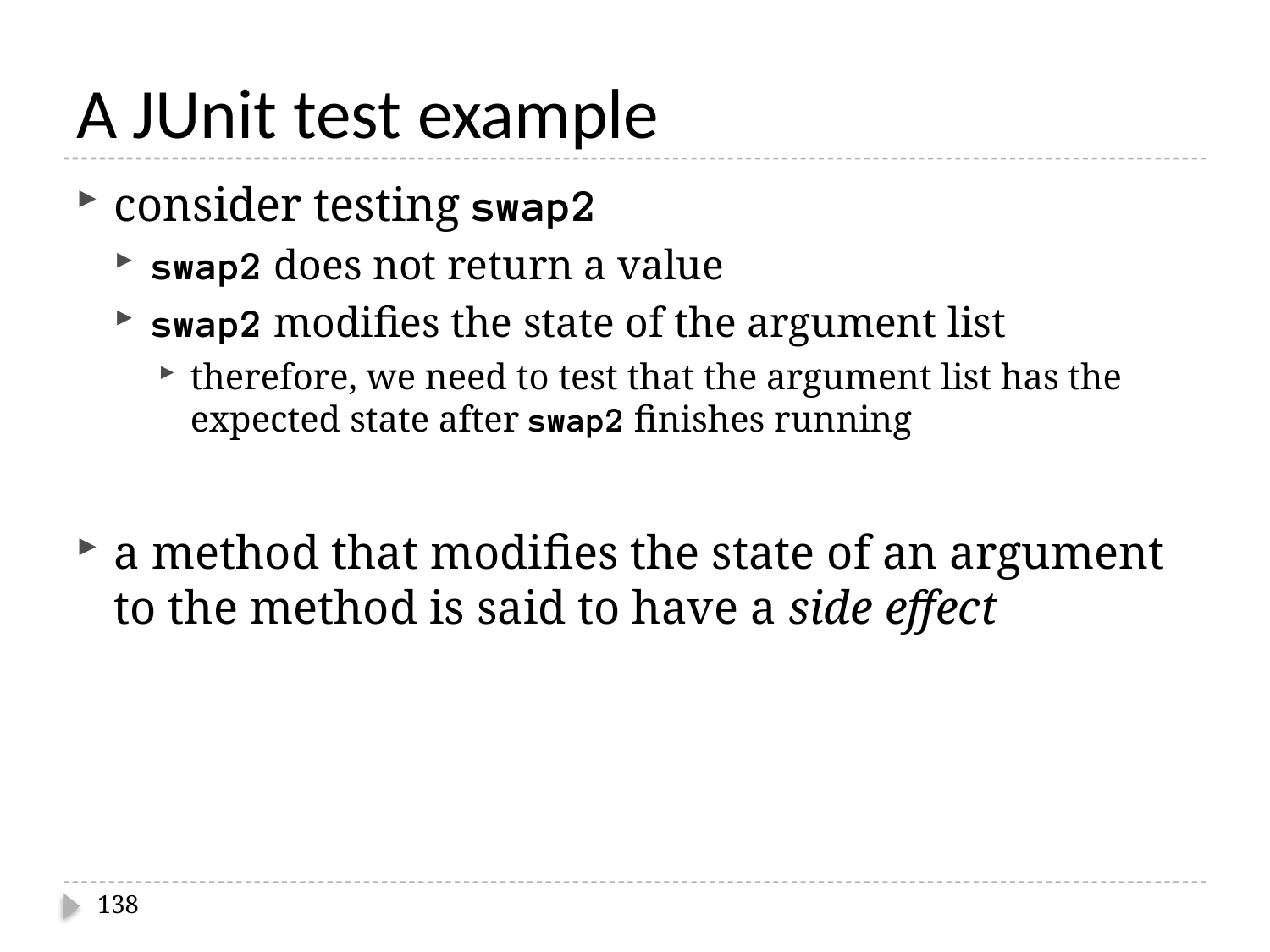

# A JUnit test example
consider testing swap2
swap2 does not return a value
swap2 modifies the state of the argument list
therefore, we need to test that the argument list has the expected state after swap2 finishes running

a method that modifies the state of an argument to the method is said to have a side effect
138